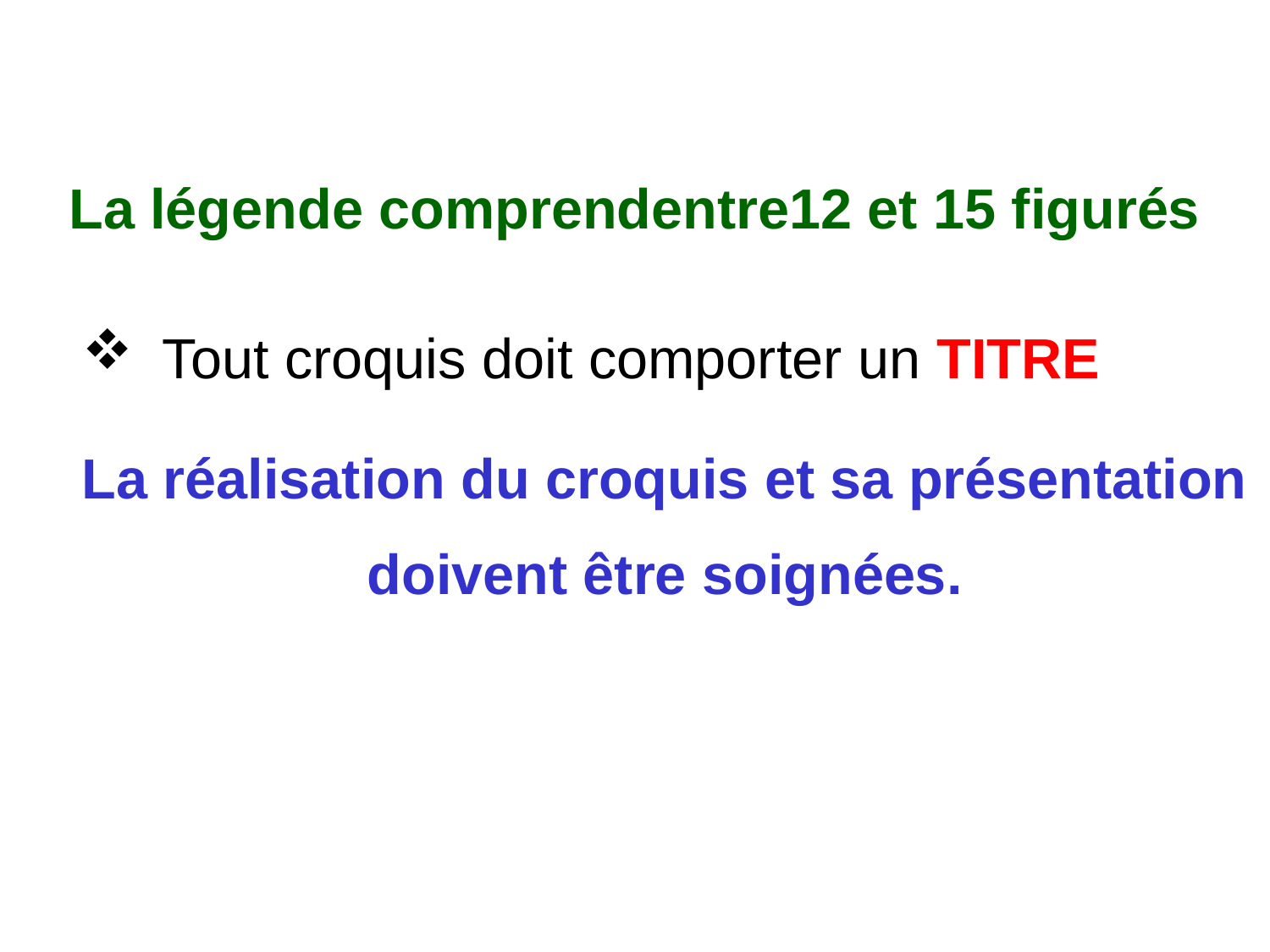

La légende comprendentre12 et 15 figurés
  Tout croquis doit comporter un TITRE
La réalisation du croquis et sa présentation
doivent être soignées.